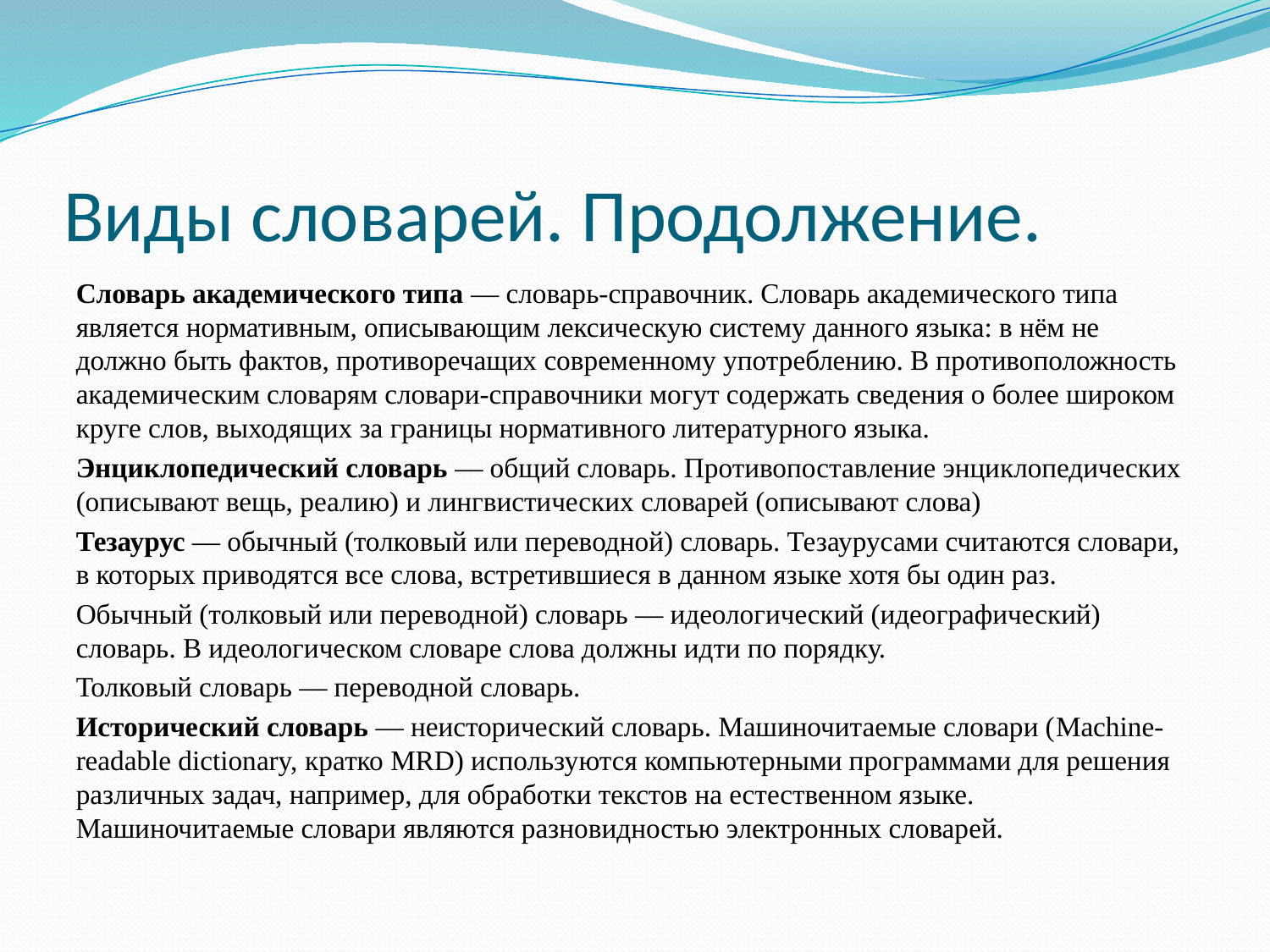

# Виды словарей. Продолжение.
Словарь академического типа — словарь-справочник. Словарь академического типа является нормативным, описывающим лексическую систему данного языка: в нём не должно быть фактов, противоречащих современному употреблению. В противоположность академическим словарям словари-справочники могут содержать сведения о более широком круге слов, выходящих за границы нормативного литературного языка.
Энциклопедический словарь — общий словарь. Противопоставление энциклопедических (описывают вещь, реалию) и лингвистических словарей (описывают слова)
Тезаурус — обычный (толковый или переводной) словарь. Тезаурусами считаются словари, в которых приводятся все слова, встретившиеся в данном языке хотя бы один раз.
Обычный (толковый или переводной) словарь — идеологический (идеографический) словарь. В идеологическом словаре слова должны идти по порядку.
Толковый словарь — переводной словарь.
Исторический словарь — неисторический словарь. Машиночитаемые словари (Machine-readable dictionary, кратко MRD) используются компьютерными программами для решения различных задач, например, для обработки текстов на естественном языке. Машиночитаемые словари являются разновидностью электронных словарей.